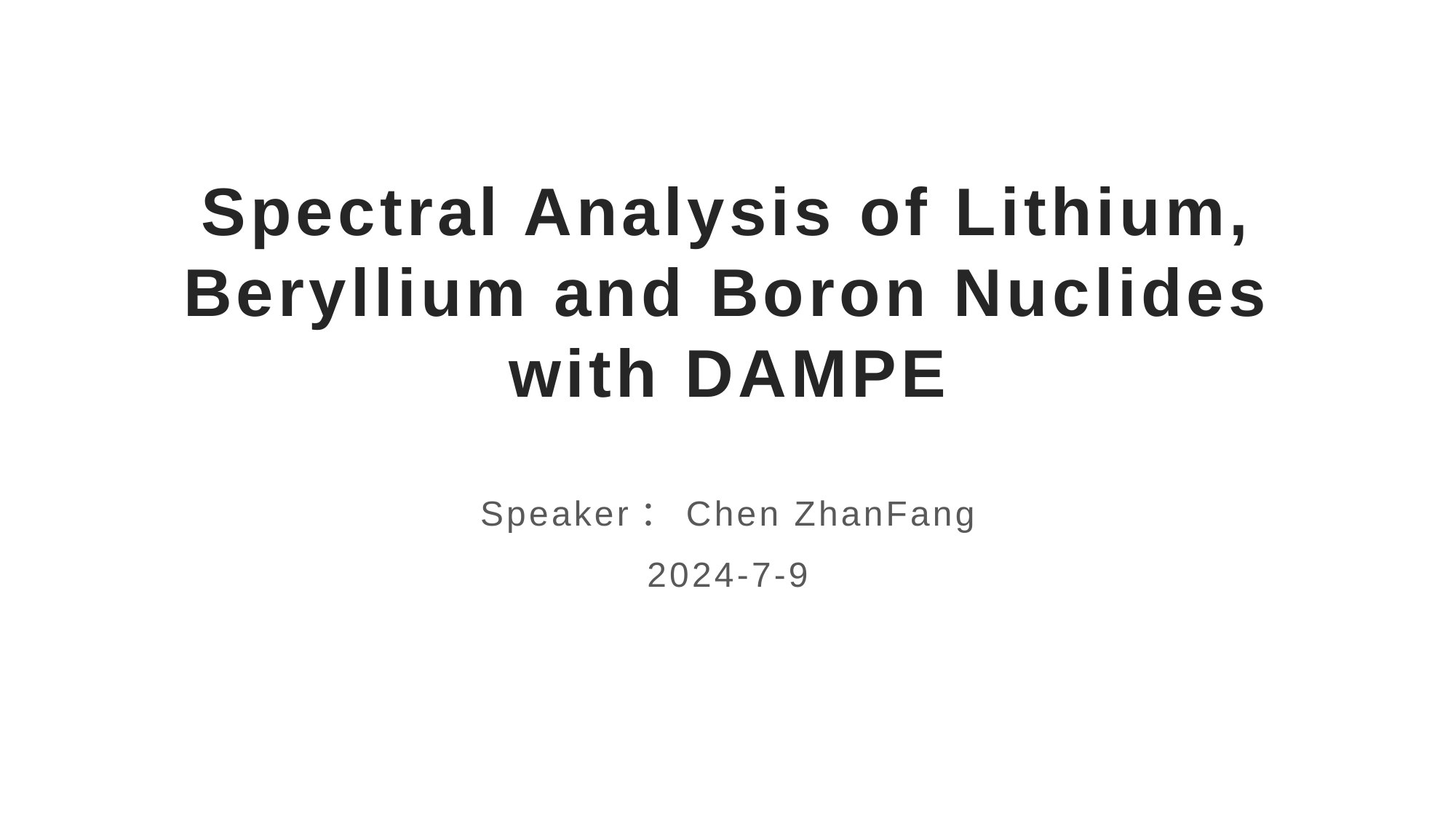

# Spectral Analysis of Lithium, Beryllium and Boron Nuclides with DAMPE

Speaker：Chen ZhanFang
2024-7-9